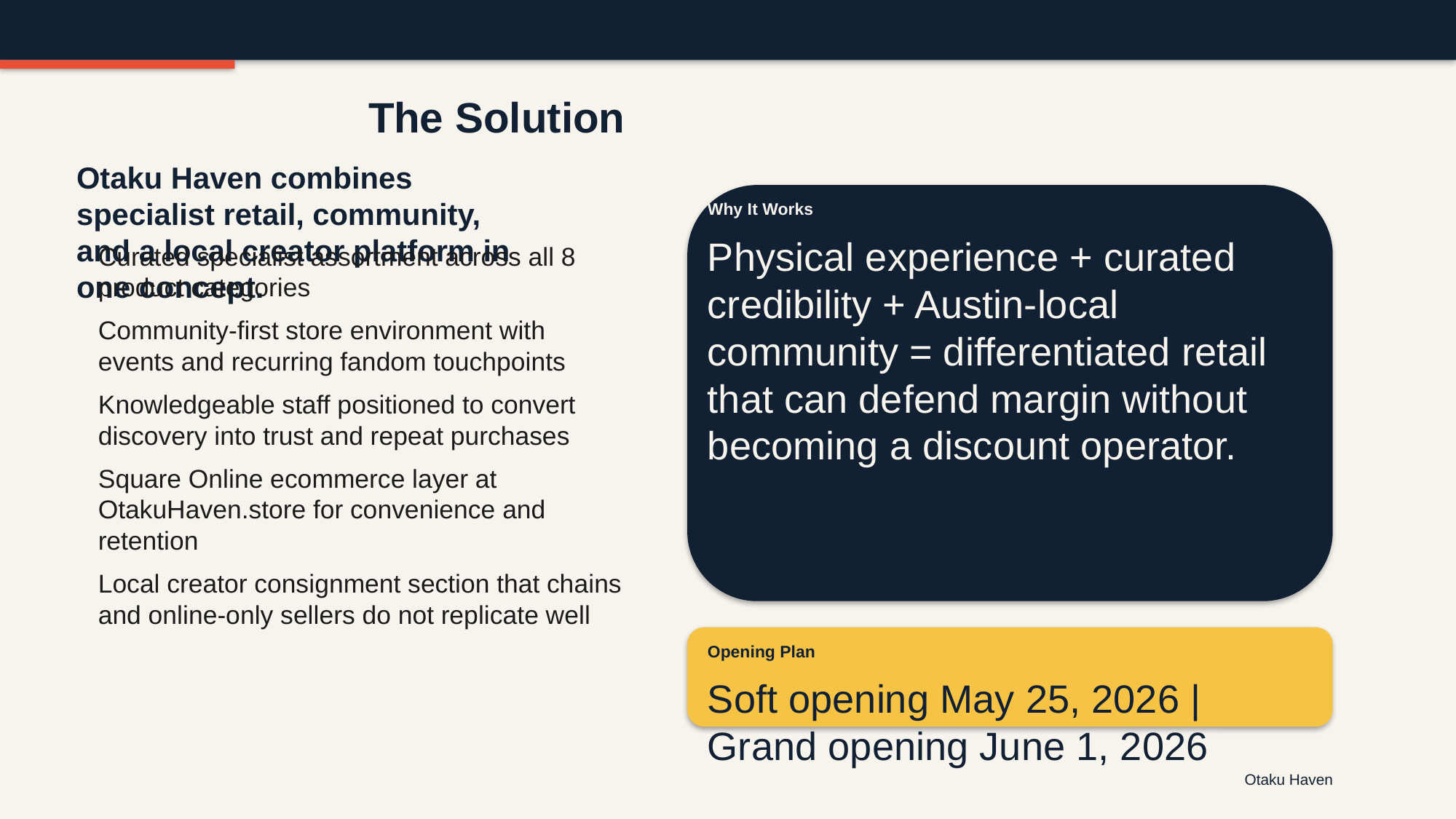

The Solution
Otaku Haven combines specialist retail, community, and a local creator platform in one concept.

Why It Works
Physical experience + curated credibility + Austin-local community = differentiated retail that can defend margin without becoming a discount operator.
Curated specialist assortment across all 8 product categories
Community-first store environment with events and recurring fandom touchpoints
Knowledgeable staff positioned to convert discovery into trust and repeat purchases
Square Online ecommerce layer at OtakuHaven.store for convenience and retention
Local creator consignment section that chains and online-only sellers do not replicate well

Opening Plan
Soft opening May 25, 2026 | Grand opening June 1, 2026
Otaku Haven